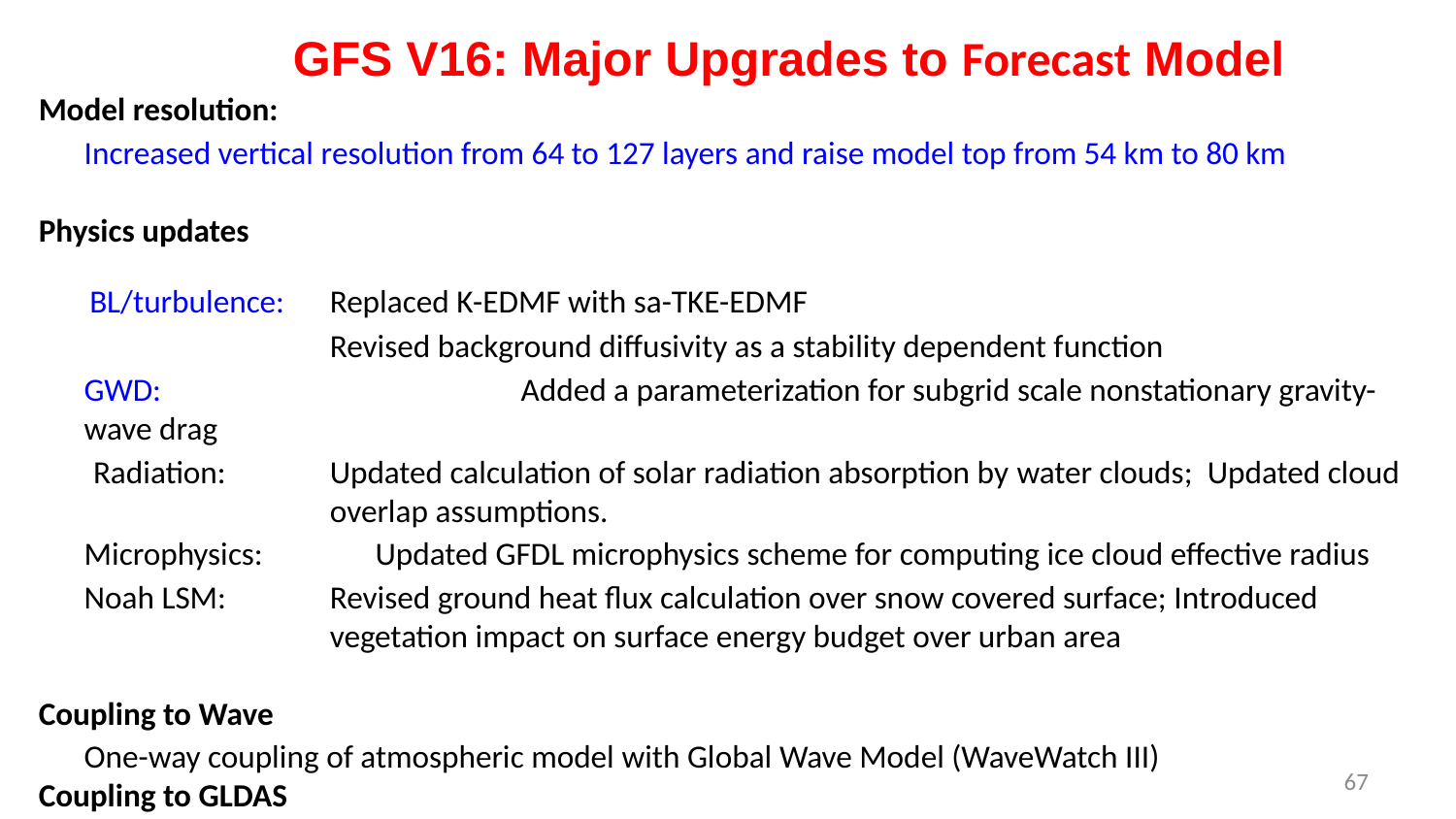

GFS V16: Major Upgrades to Forecast Model
Model resolution:
Increased vertical resolution from 64 to 127 layers and raise model top from 54 km to 80 km

Physics updates
    BL/turbulence: 	Replaced K-EDMF with sa-TKE-EDMF
Revised background diffusivity as a stability dependent function
GWD:			Added a parameterization for subgrid scale nonstationary gravity-wave drag
Radiation:  	Updated calculation of solar radiation absorption by water clouds;  Updated cloud overlap assumptions.
Microphysics: 	Updated GFDL microphysics scheme for computing ice cloud effective radius
Noah LSM: 	Revised ground heat flux calculation over snow covered surface; Introduced  vegetation impact on surface energy budget over urban area

Coupling to Wave
One-way coupling of atmospheric model with Global Wave Model (WaveWatch III)
Coupling to GLDAS
Spin up land states using CPC Gauge precipitation in the GDAS 00Z cycle

67